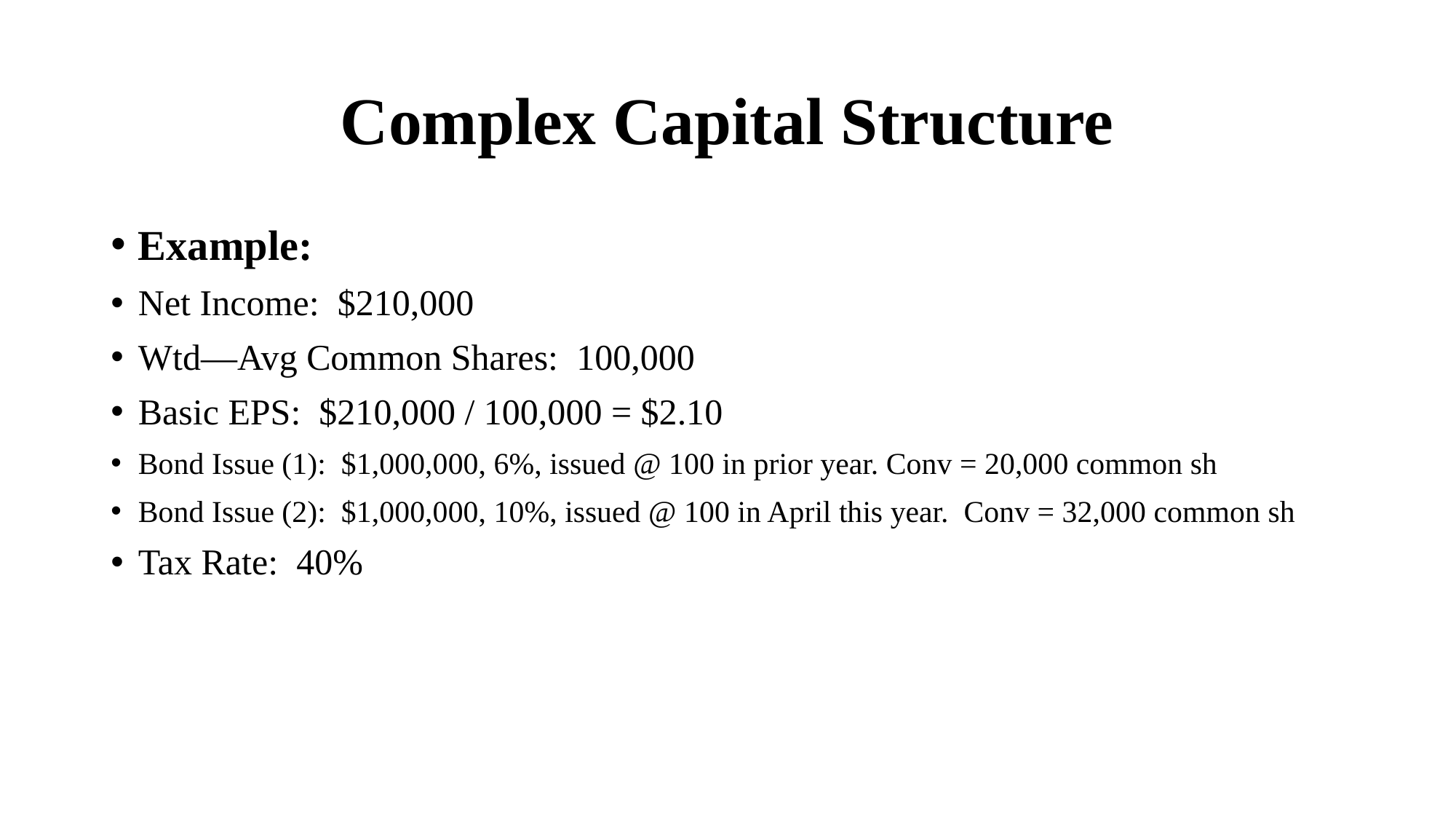

# Complex Capital Structure
Example:
Net Income:  $210,000
Wtd—Avg Common Shares:  100,000
Basic EPS:  $210,000 / 100,000 = $2.10
Bond Issue (1):  $1,000,000, 6%, issued @ 100 in prior year. Conv = 20,000 common sh
Bond Issue (2):  $1,000,000, 10%, issued @ 100 in April this year.  Conv = 32,000 common sh
Tax Rate:  40%